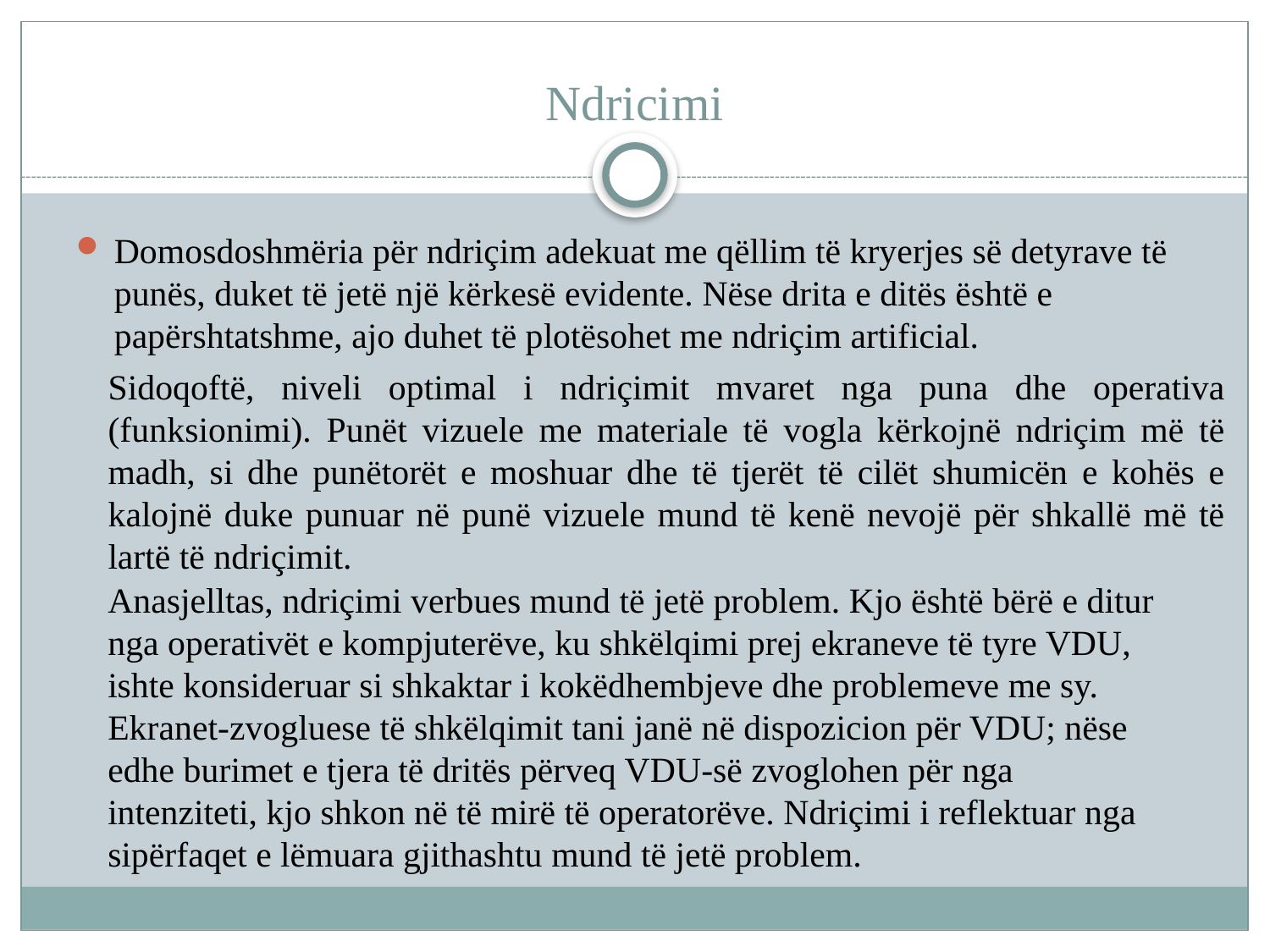

# Ndricimi
Domosdoshmëria për ndriçim adekuat me qëllim të kryerjes së detyrave të punës, duket të jetë një kërkesë evidente. Nëse drita e ditës është e papërshtatshme, ajo duhet të plotësohet me ndriçim artificial.
Sidoqoftë, niveli optimal i ndriçimit mvaret nga puna dhe operativa (funksionimi). Punët vizuele me materiale të vogla kërkojnë ndriçim më të madh, si dhe punëtorët e moshuar dhe të tjerët të cilët shumicën e kohës e kalojnë duke punuar në punë vizuele mund të kenë nevojë për shkallë më të lartë të ndriçimit.
Anasjelltas, ndriçimi verbues mund të jetë problem. Kjo është bërë e ditur nga operativët e kompjuterëve, ku shkëlqimi prej ekraneve të tyre VDU, ishte konsideruar si shkaktar i kokëdhembjeve dhe problemeve me sy. Ekranet-zvogluese të shkëlqimit tani janë në dispozicion për VDU; nëse edhe burimet e tjera të dritës përveq VDU-së zvoglohen për nga intenziteti, kjo shkon në të mirë të operatorëve. Ndriçimi i reflektuar nga sipërfaqet e lëmuara gjithashtu mund të jetë problem.